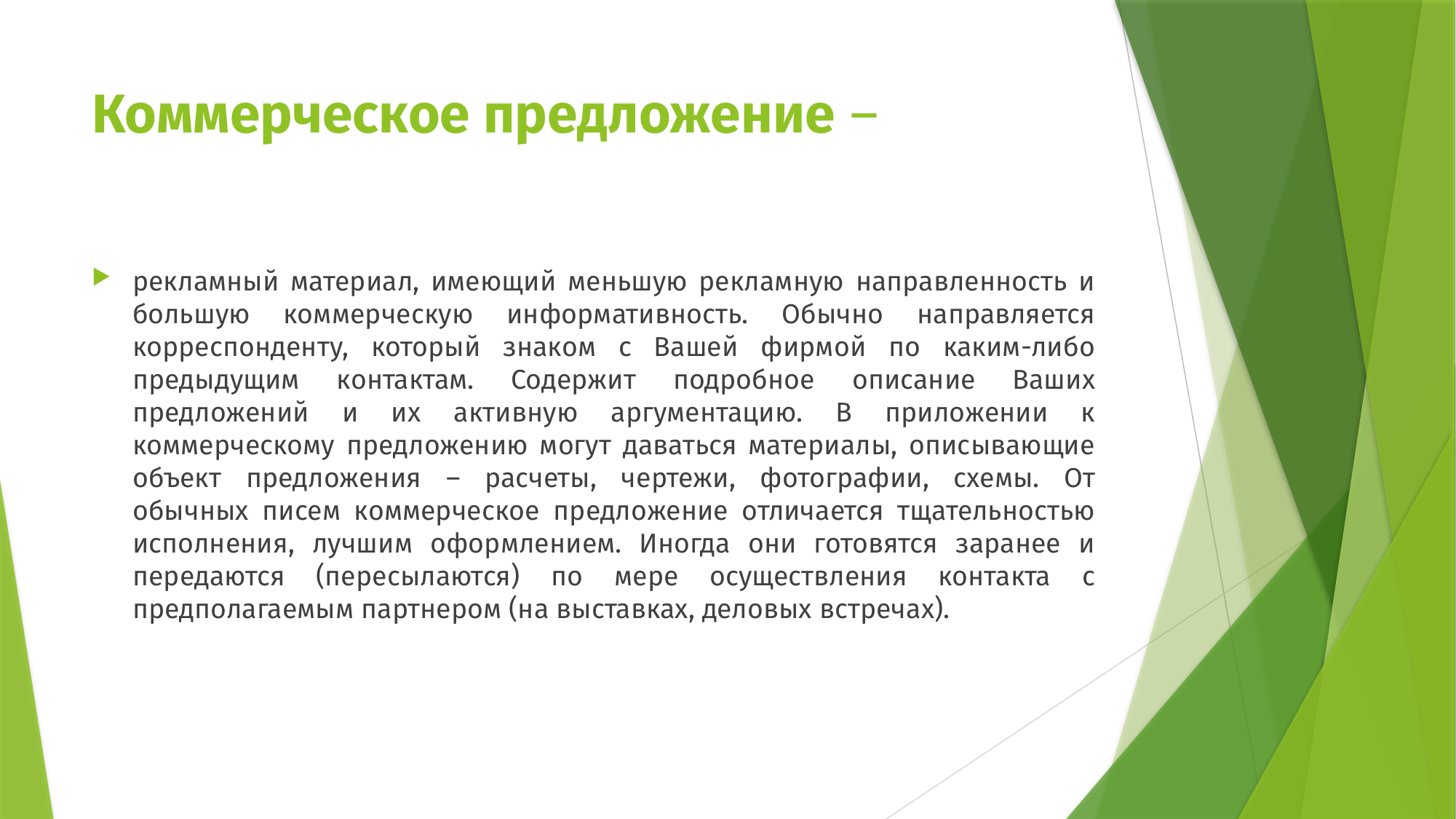

# Коммерческое предложение –
рекламный материал, имеющий меньшую рекламную направленность и большую коммерческую информативность. Обычно направляется корреспонденту, который знаком с Вашей фирмой по каким-либо предыдущим контактам. Содержит подробное описание Ваших предложений и их активную аргументацию. В приложении к коммерческому предложению могут даваться материалы, описывающие объект предложения – расчеты, чертежи, фотографии, схемы. От обычных писем коммерческое предложение отличается тщательностью исполнения, лучшим оформлением. Иногда они готовятся заранее и передаются (пересылаются) по мере осуществления контакта с предполагаемым партнером (на выставках, деловых встречах).